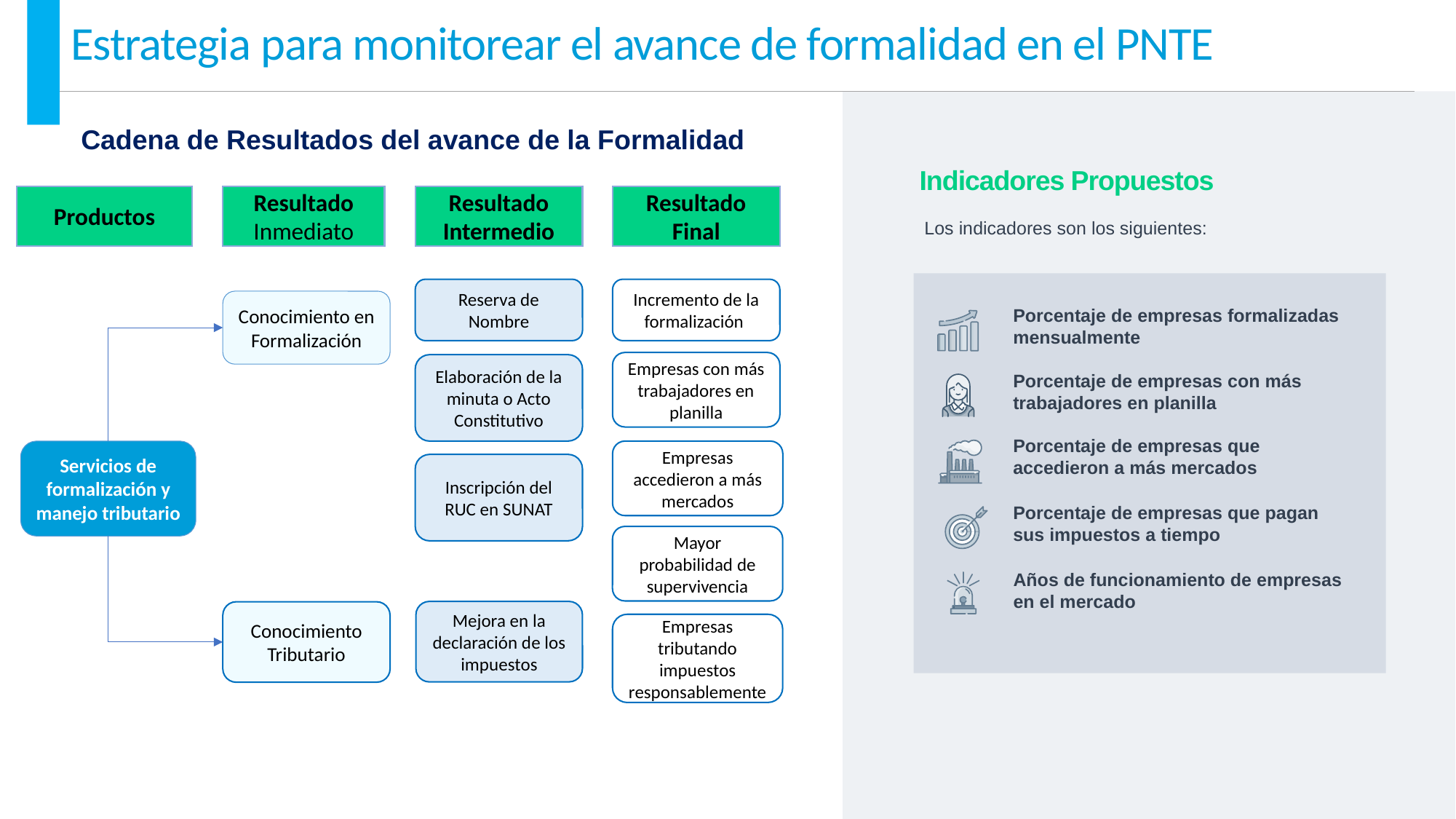

Estrategia para monitorear el avance de formalidad en el PNTE

Cadena de Resultados del avance de la Formalidad
Indicadores Propuestos
Productos
Resultado Inmediato
Resultado Intermedio
Resultado Final
Los indicadores son los siguientes:

Reserva de Nombre
Incremento de la formalización
Conocimiento en Formalización
Porcentaje de empresas formalizadas mensualmente

Empresas con más trabajadores en planilla
Elaboración de la minuta o Acto Constitutivo
Porcentaje de empresas con más trabajadores en planilla

productiva de la fuerza de trabajo
Porcentaje de empresas que accedieron a más mercados

Servicios de formalización y manejo tributario
Empresas accedieron a más mercados
Inscripción del RUC en SUNAT
Porcentaje de empresas que pagan sus impuestos a tiempo

Mayor probabilidad de supervivencia
Años de funcionamiento de empresas en el mercado

Mejora en la declaración de los impuestos
Conocimiento Tributario
Empresas tributando impuestos responsablemente